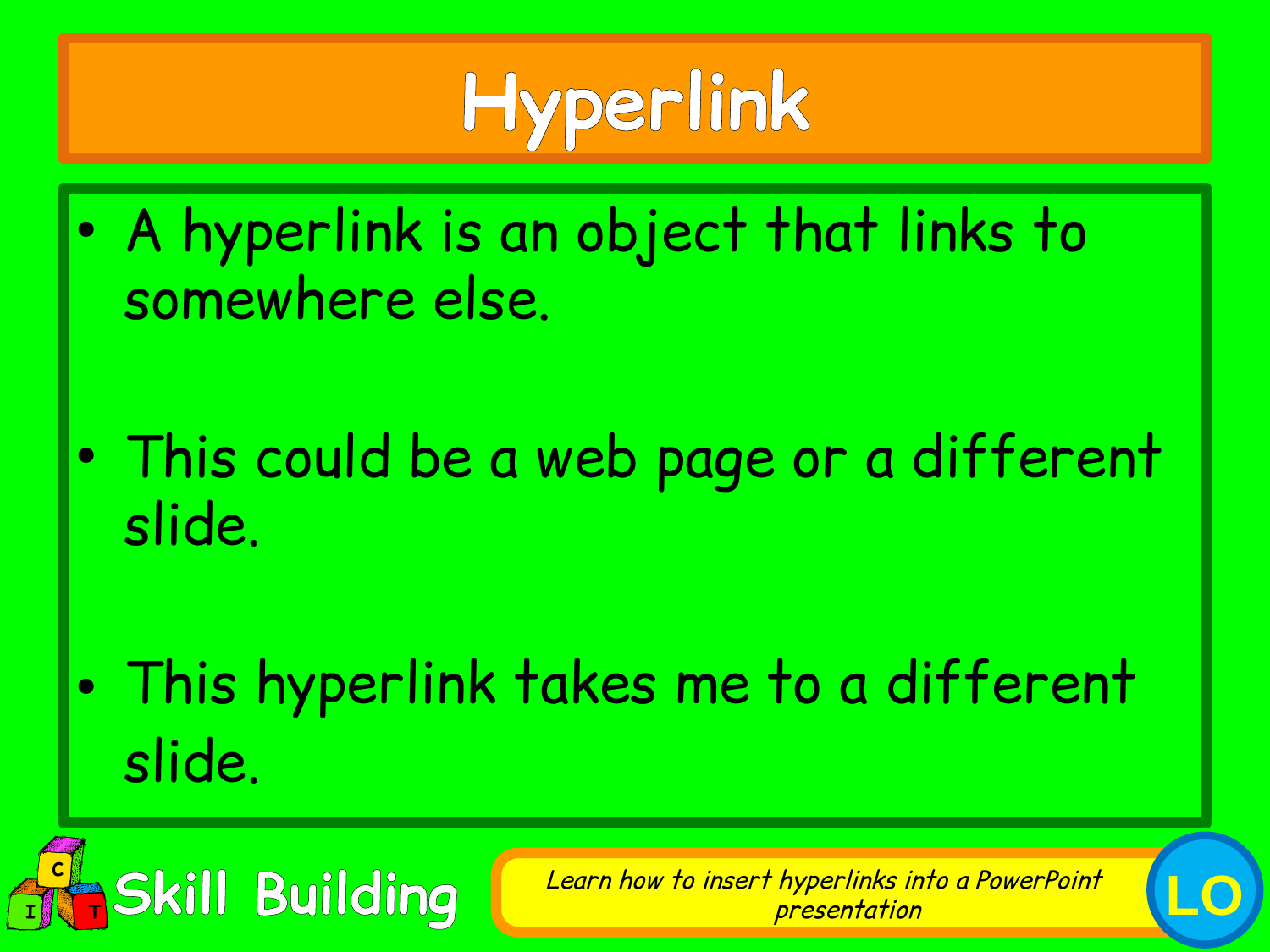

# Hyperlink
A hyperlink is an object that links to somewhere else.

This could be a web page or a different slide.

This hyperlink takes me to a different slide.
Learn how to insert hyperlinks into a PowerPoint presentation